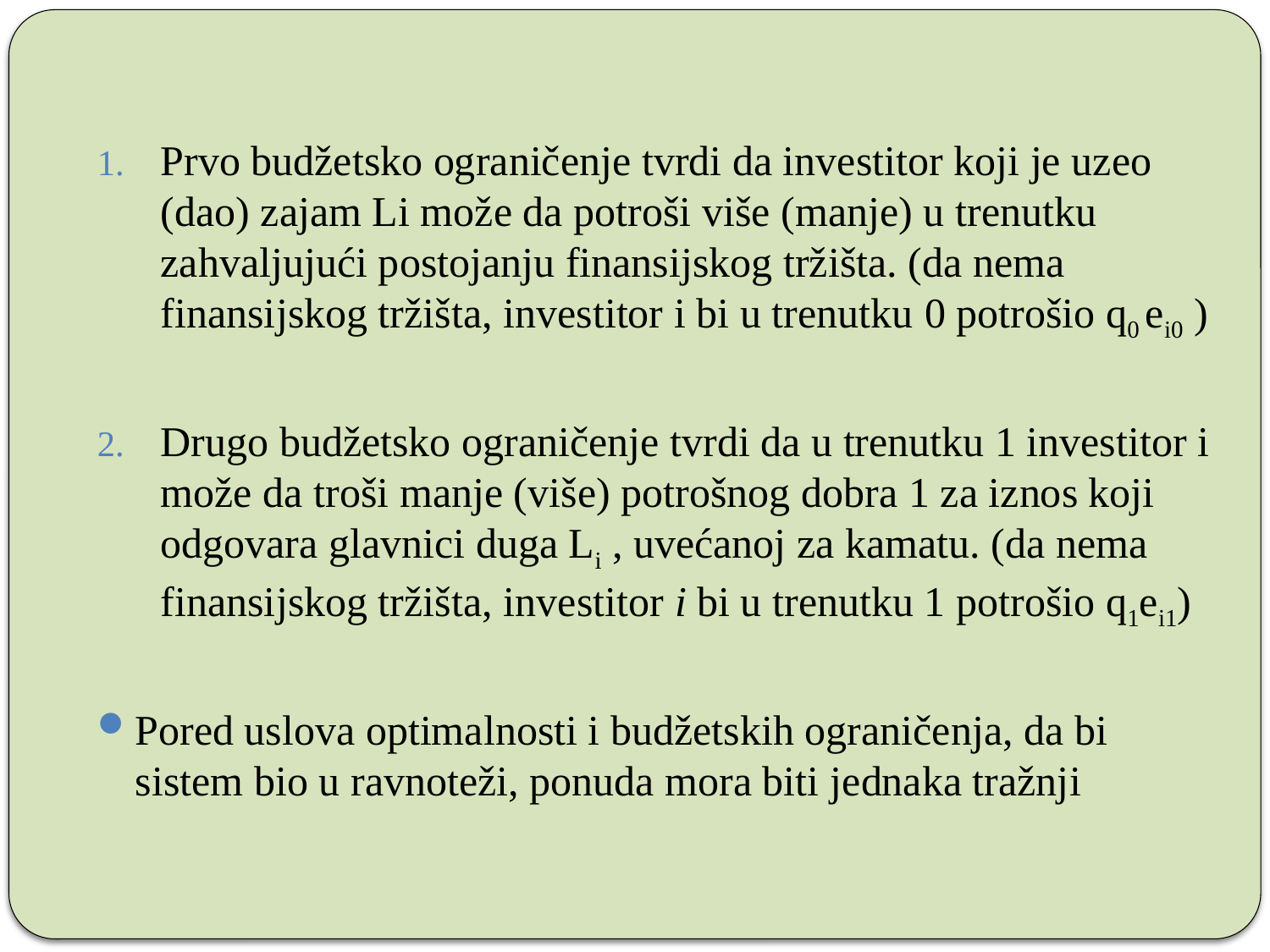

Prvo budžetsko ograničenje tvrdi da investitor koji je uzeo (dao) zajam Li može da potroši više (manje) u trenutku zahvaljujući postojanju finansijskog tržišta. (da nema finansijskog tržišta, investitor i bi u trenutku 0 potrošio q0 ei0 )

Drugo budžetsko ograničenje tvrdi da u trenutku 1 investitor i može da troši manje (više) potrošnog dobra 1 za iznos koji odgovara glavnici duga Li , uvećanoj za kamatu. (da nema finansijskog tržišta, investitor i bi u trenutku 1 potrošio q1ei1)

Pored uslova optimalnosti i budžetskih ograničenja, da bi sistem bio u ravnoteži, ponuda mora biti jednaka tražnji